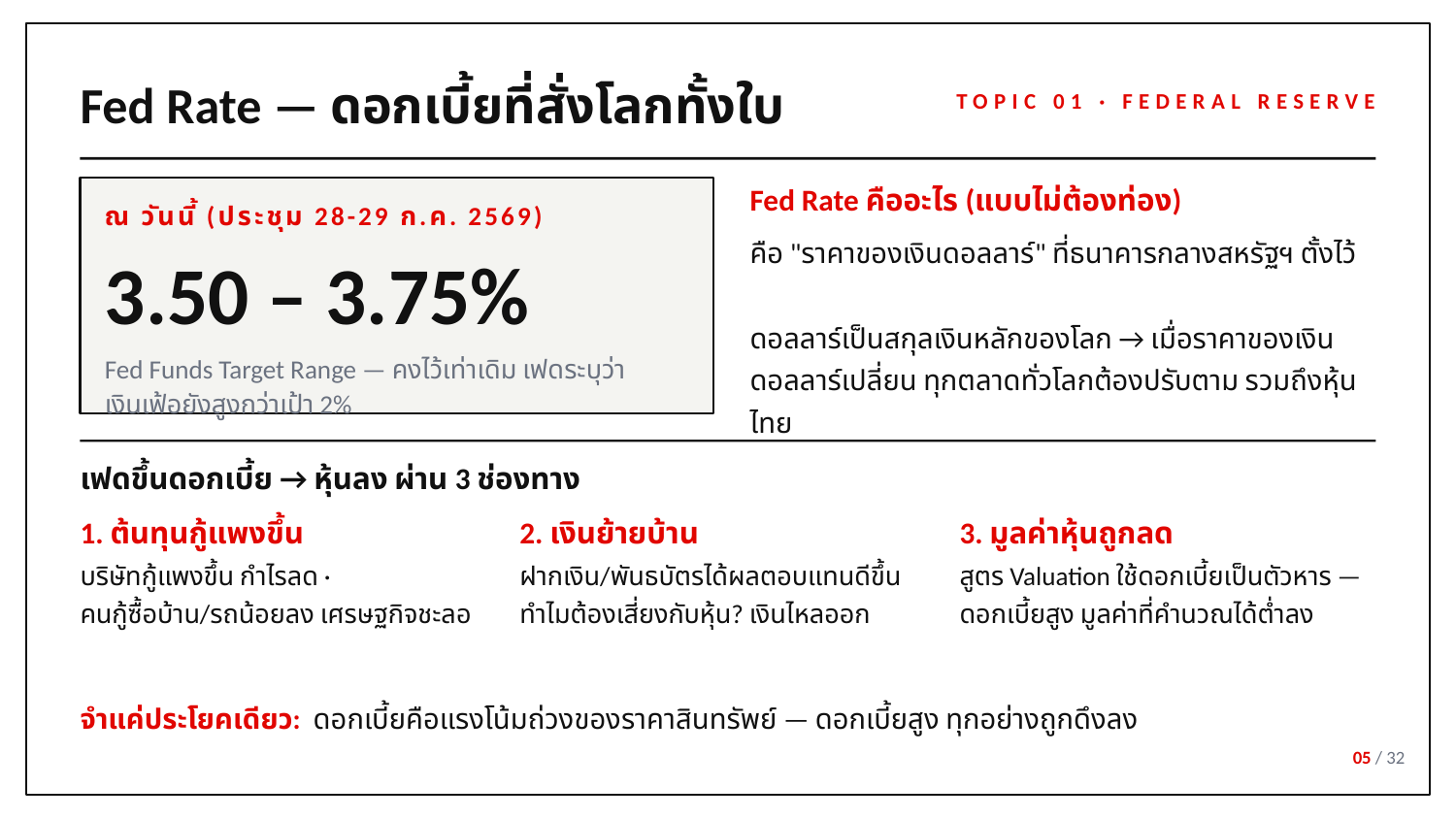

Fed Rate — ดอกเบี้ยที่สั่งโลกทั้งใบ
TOPIC 01 · FEDERAL RESERVE

Fed Rate คืออะไร (แบบไม่ต้องท่อง)
ณ วันนี้ (ประชุม 28-29 ก.ค. 2569)
คือ "ราคาของเงินดอลลาร์" ที่ธนาคารกลางสหรัฐฯ ตั้งไว้

ดอลลาร์เป็นสกุลเงินหลักของโลก → เมื่อราคาของเงินดอลลาร์เปลี่ยน ทุกตลาดทั่วโลกต้องปรับตาม รวมถึงหุ้นไทย
3.50 – 3.75%
Fed Funds Target Range — คงไว้เท่าเดิม เฟดระบุว่าเงินเฟ้อยังสูงกว่าเป้า 2%

เฟดขึ้นดอกเบี้ย → หุ้นลง ผ่าน 3 ช่องทาง
1. ต้นทุนกู้แพงขึ้น
2. เงินย้ายบ้าน
3. มูลค่าหุ้นถูกลด
บริษัทกู้แพงขึ้น กำไรลด · คนกู้ซื้อบ้าน/รถน้อยลง เศรษฐกิจชะลอ
ฝากเงิน/พันธบัตรได้ผลตอบแทนดีขึ้น ทำไมต้องเสี่ยงกับหุ้น? เงินไหลออก
สูตร Valuation ใช้ดอกเบี้ยเป็นตัวหาร — ดอกเบี้ยสูง มูลค่าที่คำนวณได้ต่ำลง
จำแค่ประโยคเดียว:  ดอกเบี้ยคือแรงโน้มถ่วงของราคาสินทรัพย์ — ดอกเบี้ยสูง ทุกอย่างถูกดึงลง
05 / 32